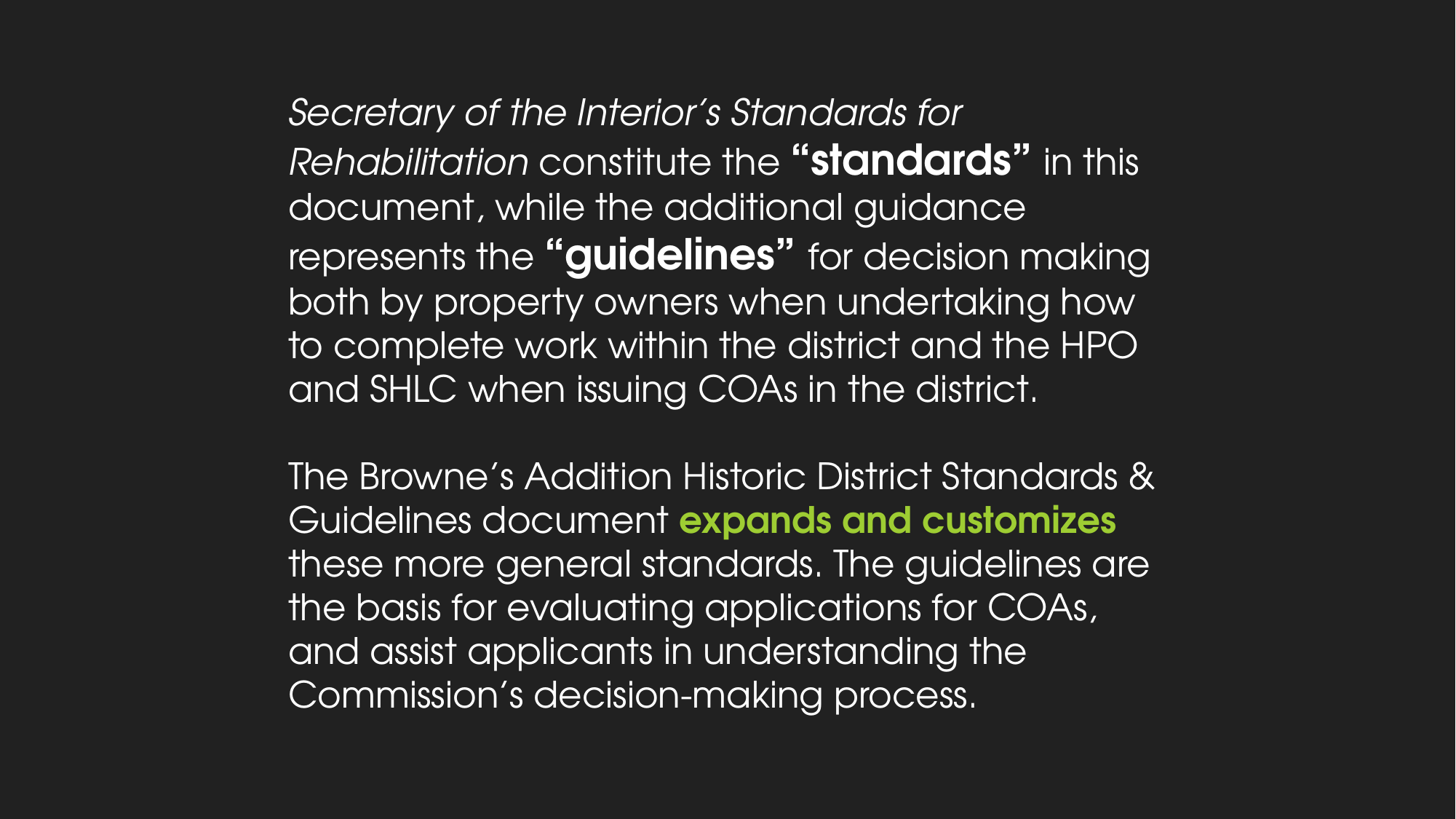

Secretary of the Interior’s Standards for Rehabilitation constitute the “standards” in this document, while the additional guidance represents the “guidelines” for decision making both by property owners when undertaking how to complete work within the district and the HPO and SHLC when issuing COAs in the district.

The Browne’s Addition Historic District Standards & Guidelines document expands and customizes these more general standards. The guidelines are the basis for evaluating applications for COAs, and assist applicants in understanding the Commission’s decision-making process.